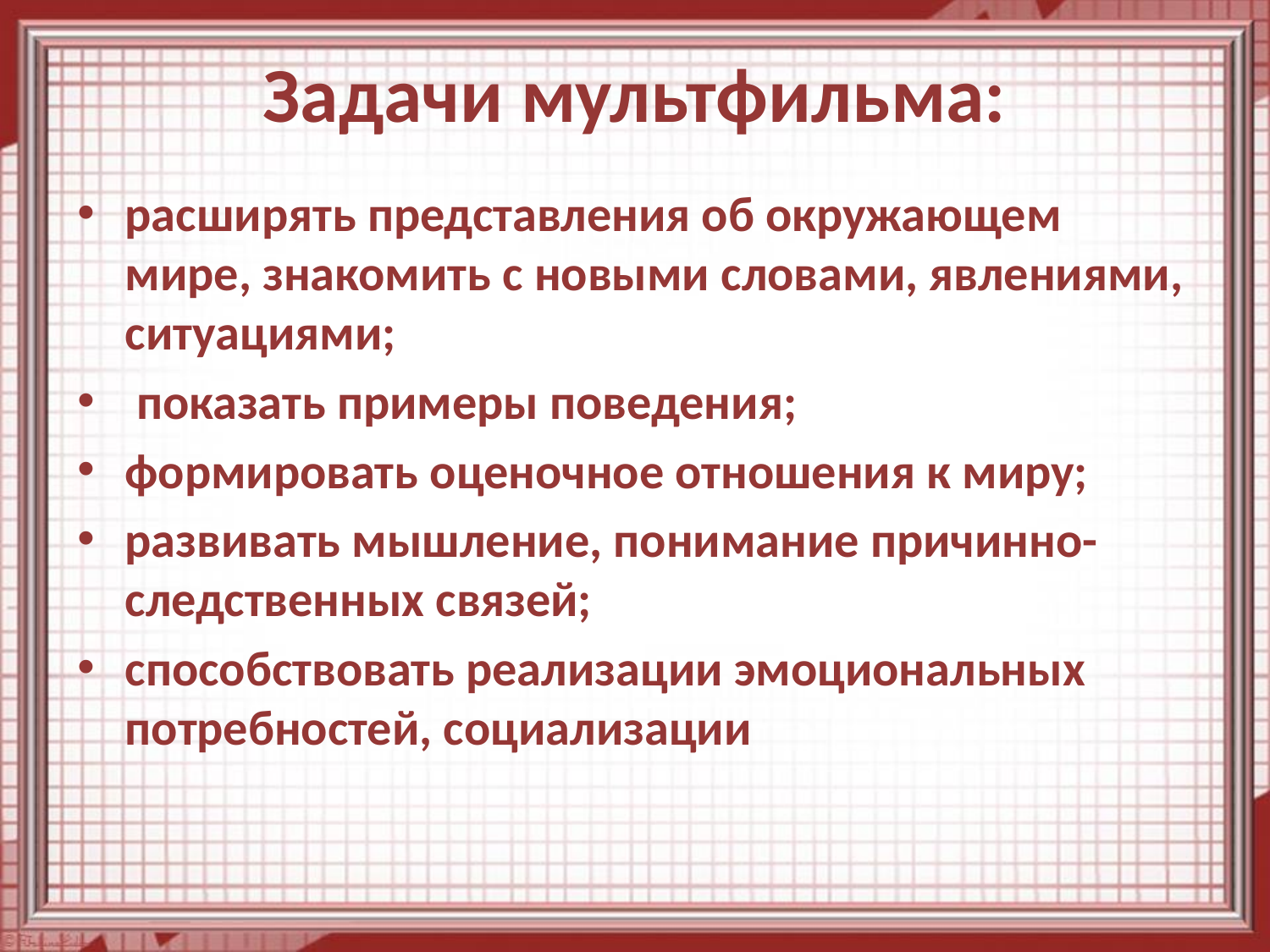

# Задачи мультфильма:
расширять представления об окружающем мире, знакомить с новыми словами, явлениями, ситуациями;
 показать примеры поведения;
формировать оценочное отношения к миру;
развивать мышление, понимание причинно-следственных связей;
способствовать реализации эмоциональных потребностей, социализации